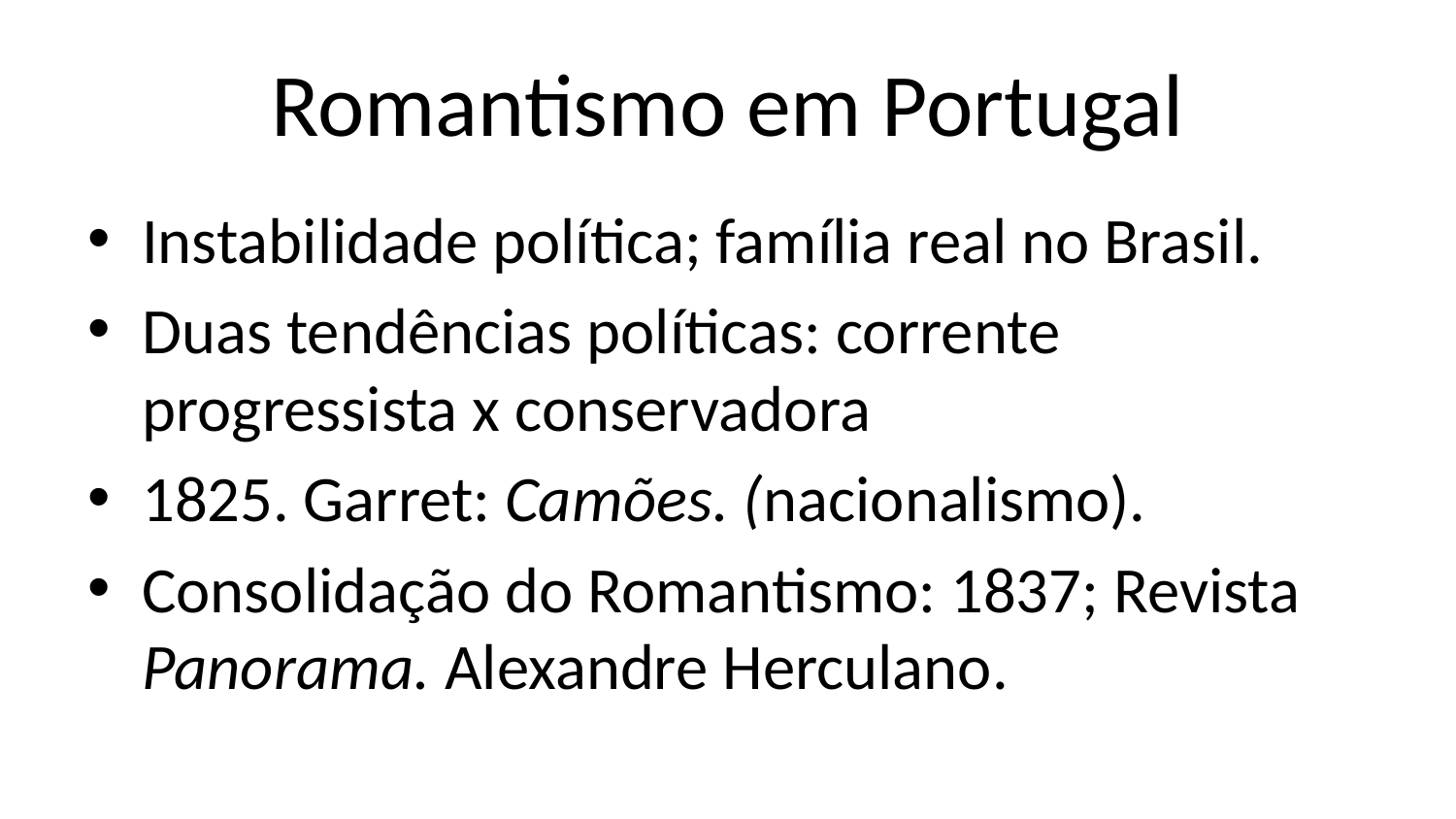

# Romantismo em Portugal
Instabilidade política; família real no Brasil.
Duas tendências políticas: corrente  progressista x conservadora
1825. Garret: Camões. (nacionalismo).
Consolidação do Romantismo: 1837; Revista Panorama. Alexandre Herculano.